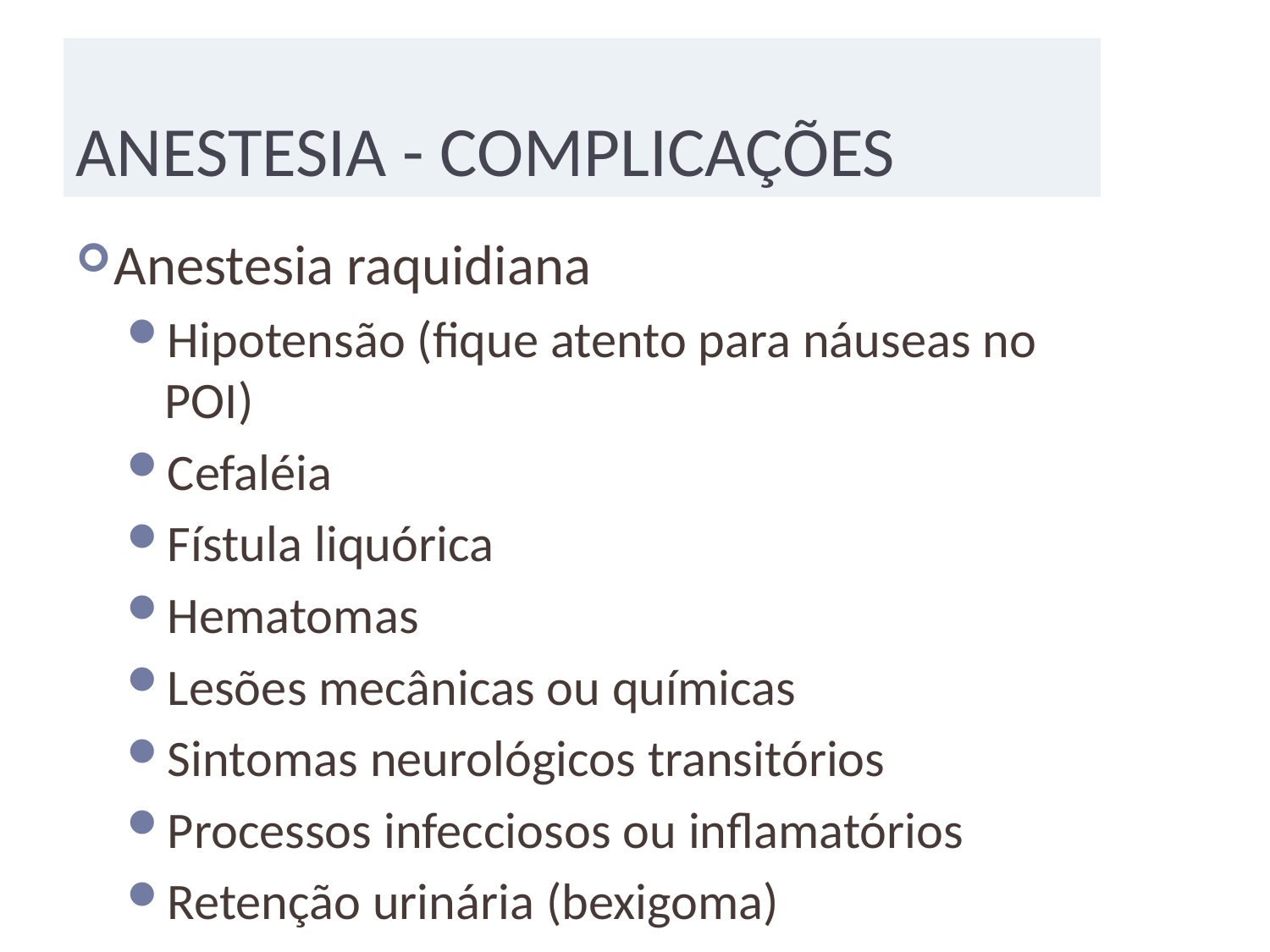

# ANESTESIA - COMPLICAÇÕES
Anestesia raquidiana
Hipotensão (fique atento para náuseas no POI)
Cefaléia
Fístula liquórica
Hematomas
Lesões mecânicas ou químicas
Sintomas neurológicos transitórios
Processos infecciosos ou inflamatórios
Retenção urinária (bexigoma)